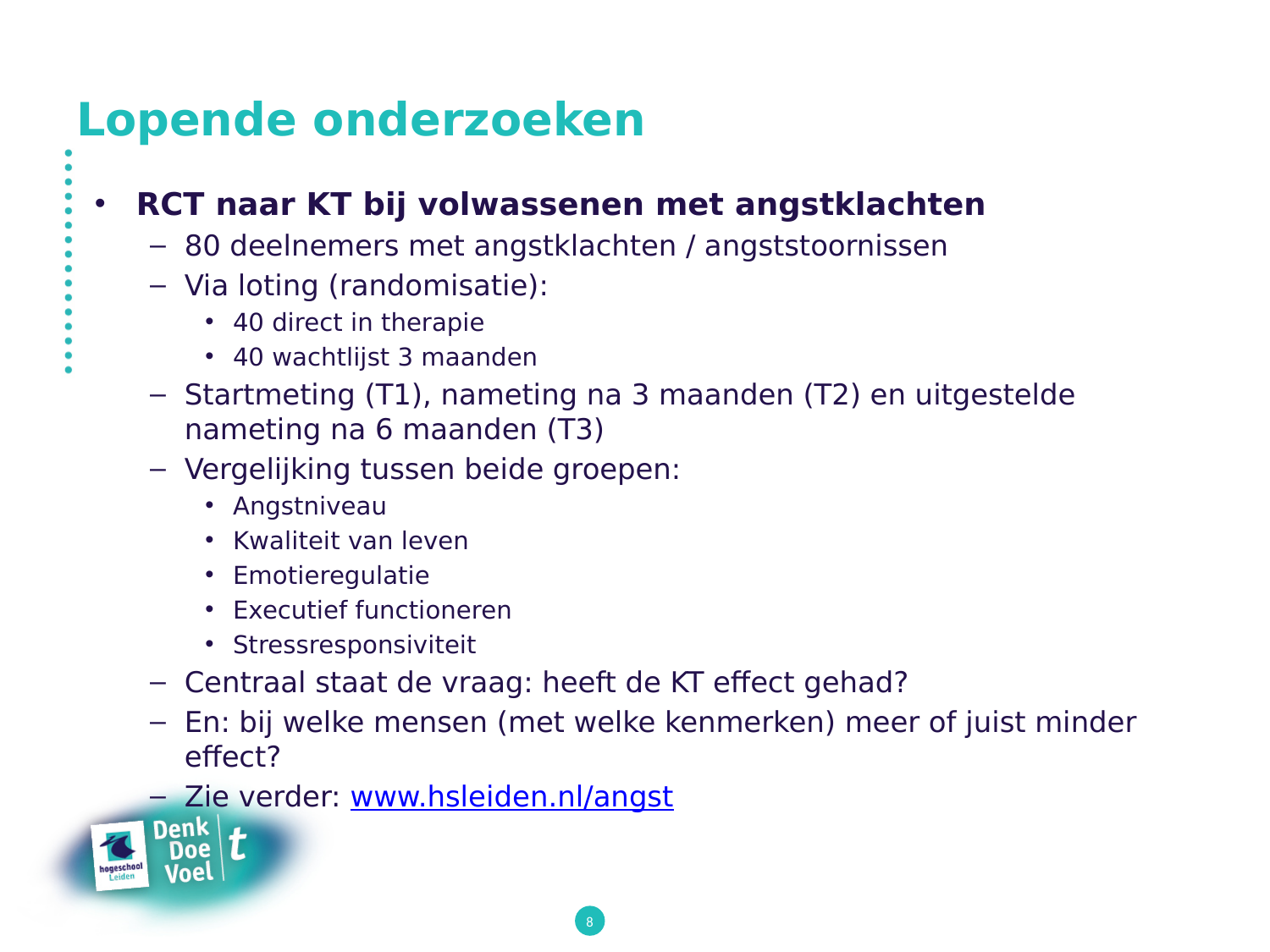

# Lopende onderzoeken
RCT naar KT bij volwassenen met angstklachten
80 deelnemers met angstklachten / angststoornissen
Via loting (randomisatie):
40 direct in therapie
40 wachtlijst 3 maanden
Startmeting (T1), nameting na 3 maanden (T2) en uitgestelde nameting na 6 maanden (T3)
Vergelijking tussen beide groepen:
Angstniveau
Kwaliteit van leven
Emotieregulatie
Executief functioneren
Stressresponsiviteit
Centraal staat de vraag: heeft de KT effect gehad?
En: bij welke mensen (met welke kenmerken) meer of juist minder effect?
Zie verder: www.hsleiden.nl/angst

8